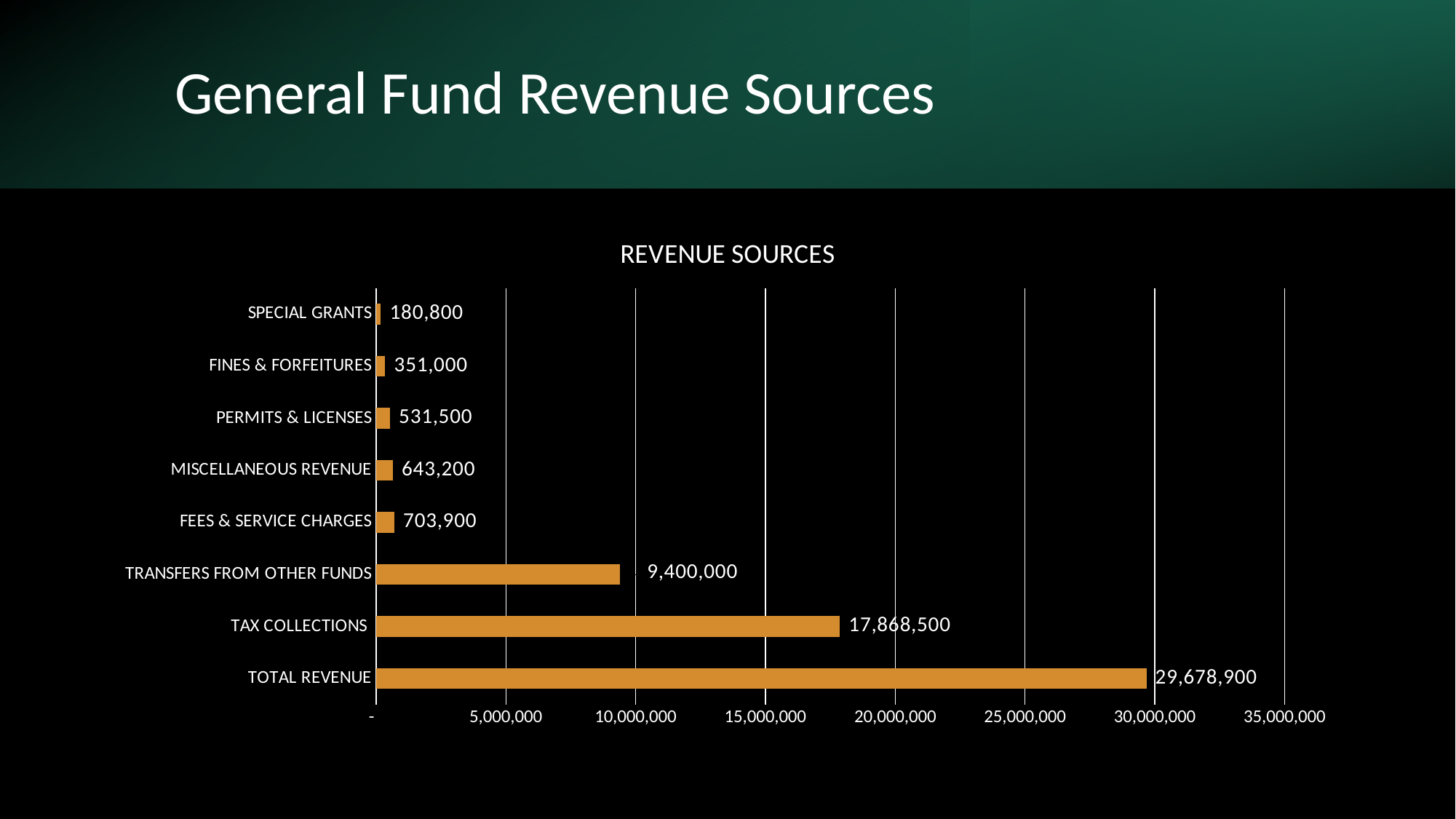

# General Fund Revenue Sources

### Chart:

| Category | REVENUE SOURCES |
|---|---|
| TOTAL REVENUE | 29678900.0 |
| TAX COLLECTIONS  | 17868500.0 |
| TRANSFERS FROM OTHER FUNDS | 9400000.0 |
| FEES & SERVICE CHARGES | 703900.0 |
| MISCELLANEOUS REVENUE | 643200.0 |
| PERMITS & LICENSES | 531500.0 |
| FINES & FORFEITURES | 351000.0 |
| SPECIAL GRANTS | 180800.0 |